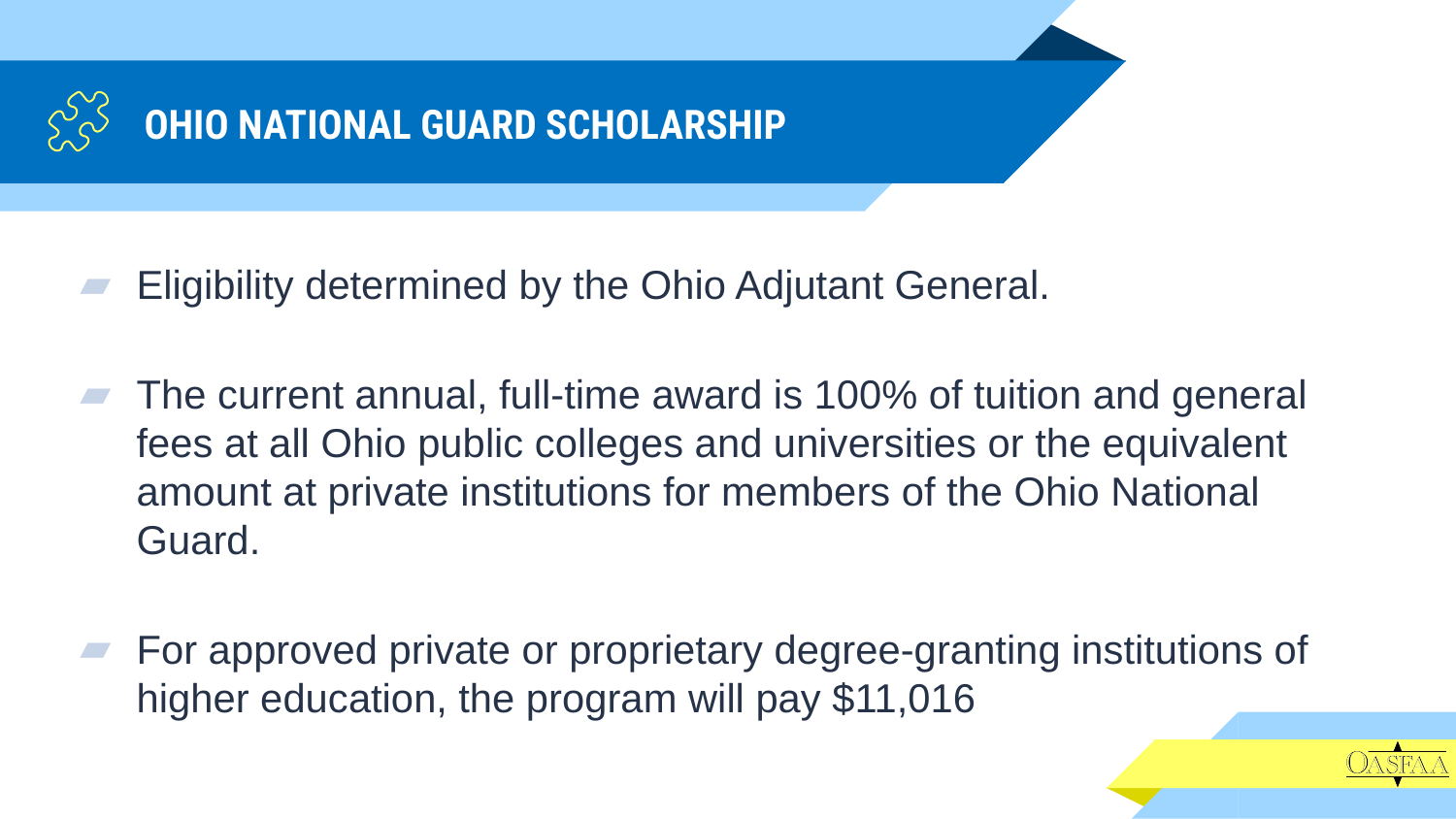

# OHIO NATIONAL GUARD SCHOLARSHIP

Eligibility determined by the Ohio Adjutant General.
The current annual, full-time award is 100% of tuition and general fees at all Ohio public colleges and universities or the equivalent amount at private institutions for members of the Ohio National Guard.
For approved private or proprietary degree-granting institutions of higher education, the program will pay $11,016